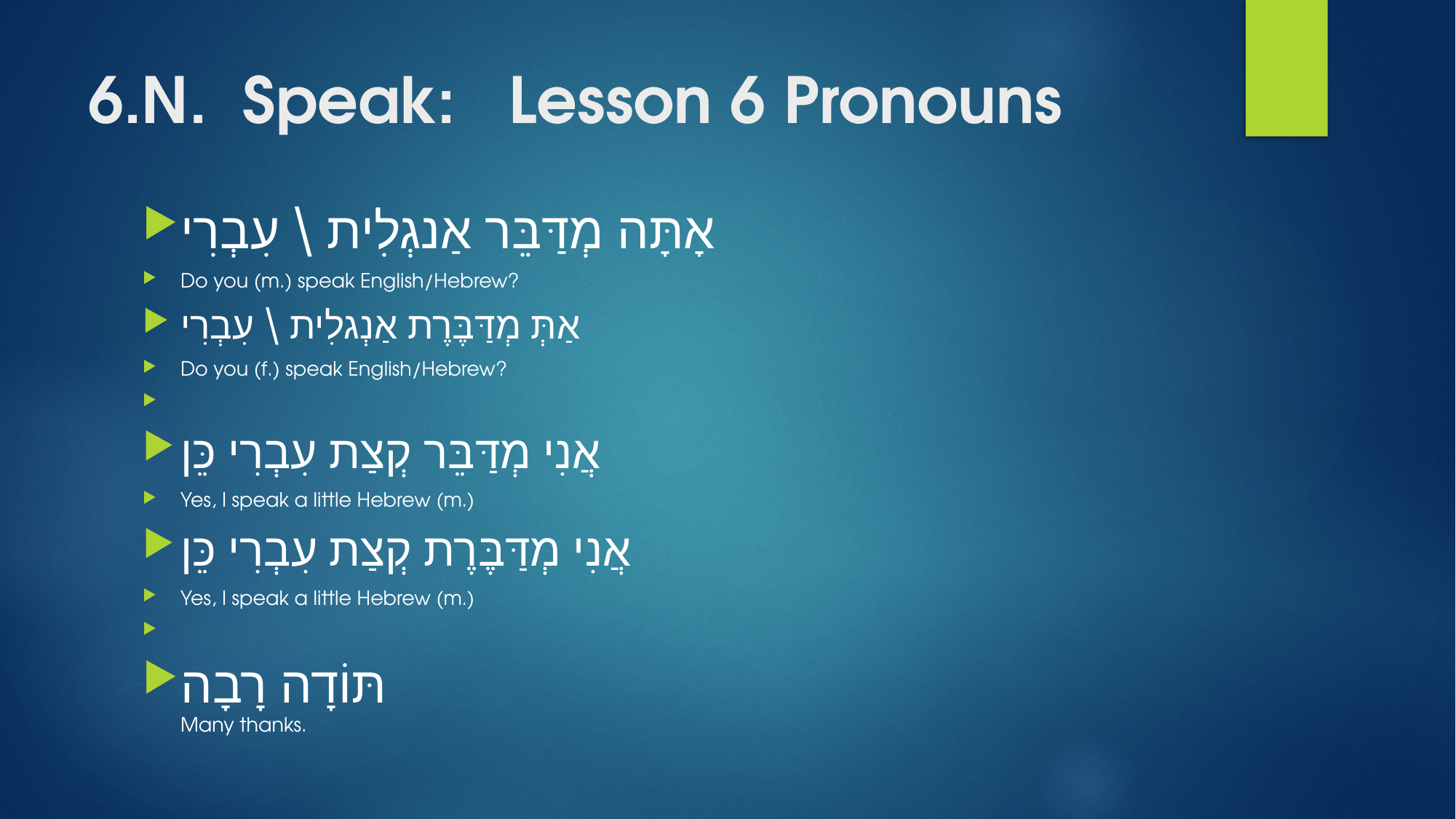

# 6.N.  Speak:   Lesson 6 Pronouns
אָתָּה מְדַּבֵּר אַנגְלִית \ עִבְרִי
Do you (m.) speak English/Hebrew?
אַתְּ מְדַּבֶּרֶת אַנְגלִית \ עִבְרִי
Do you (f.) speak English/Hebrew?

אֲנִי מְדַּבֵּר קְצַת עִבְרִי כֵּן
Yes, I speak a little Hebrew (m.)
אֲנִי מְדַּבֶּרֶת קְצַת עִבְרִי כֵּן
Yes, I speak a little Hebrew (m.)

תּוֹדָה רָבָה
Many thanks.